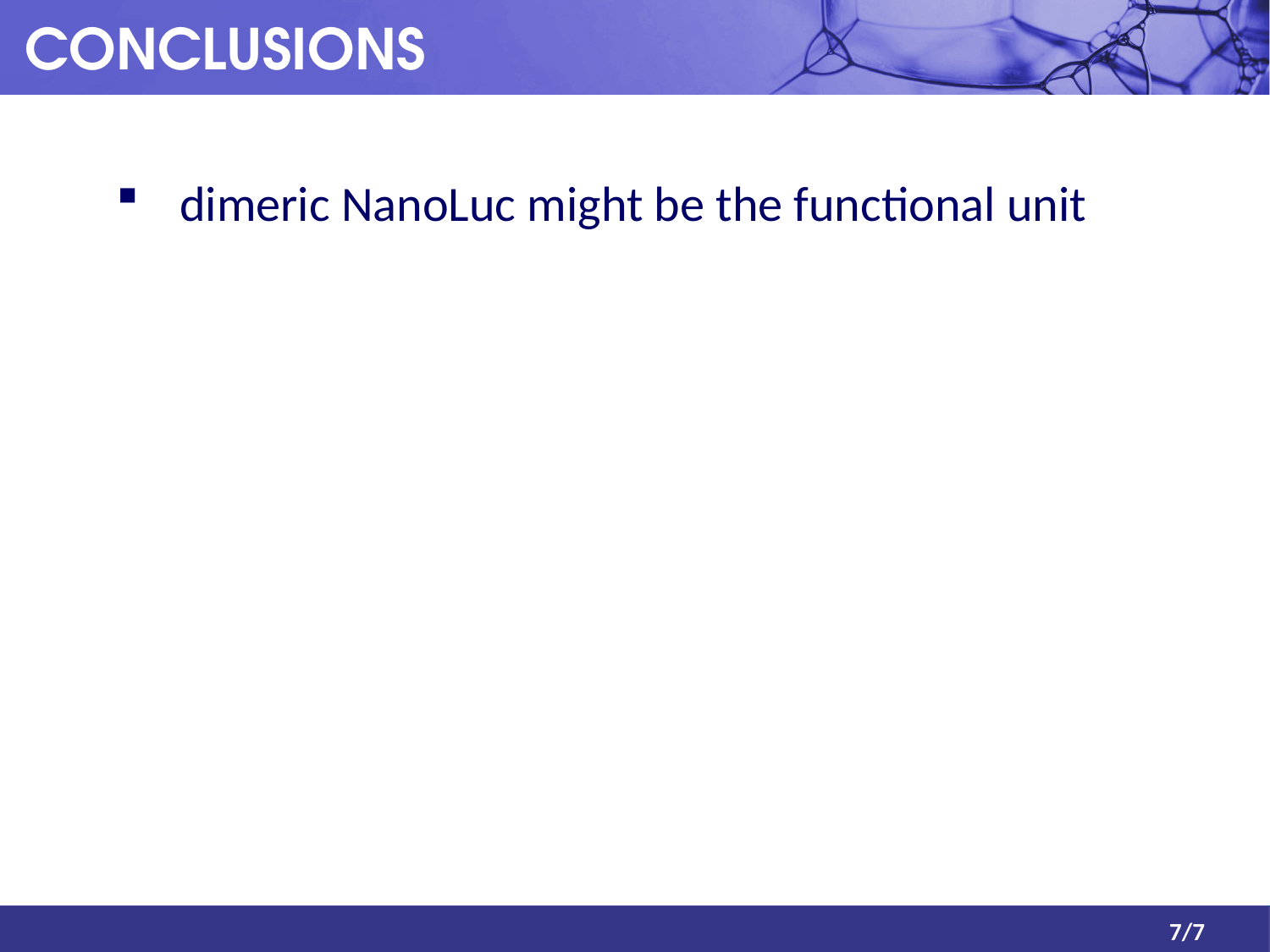

# CONCLUSIONS
dimeric NanoLuc might be the functional unit
7/7